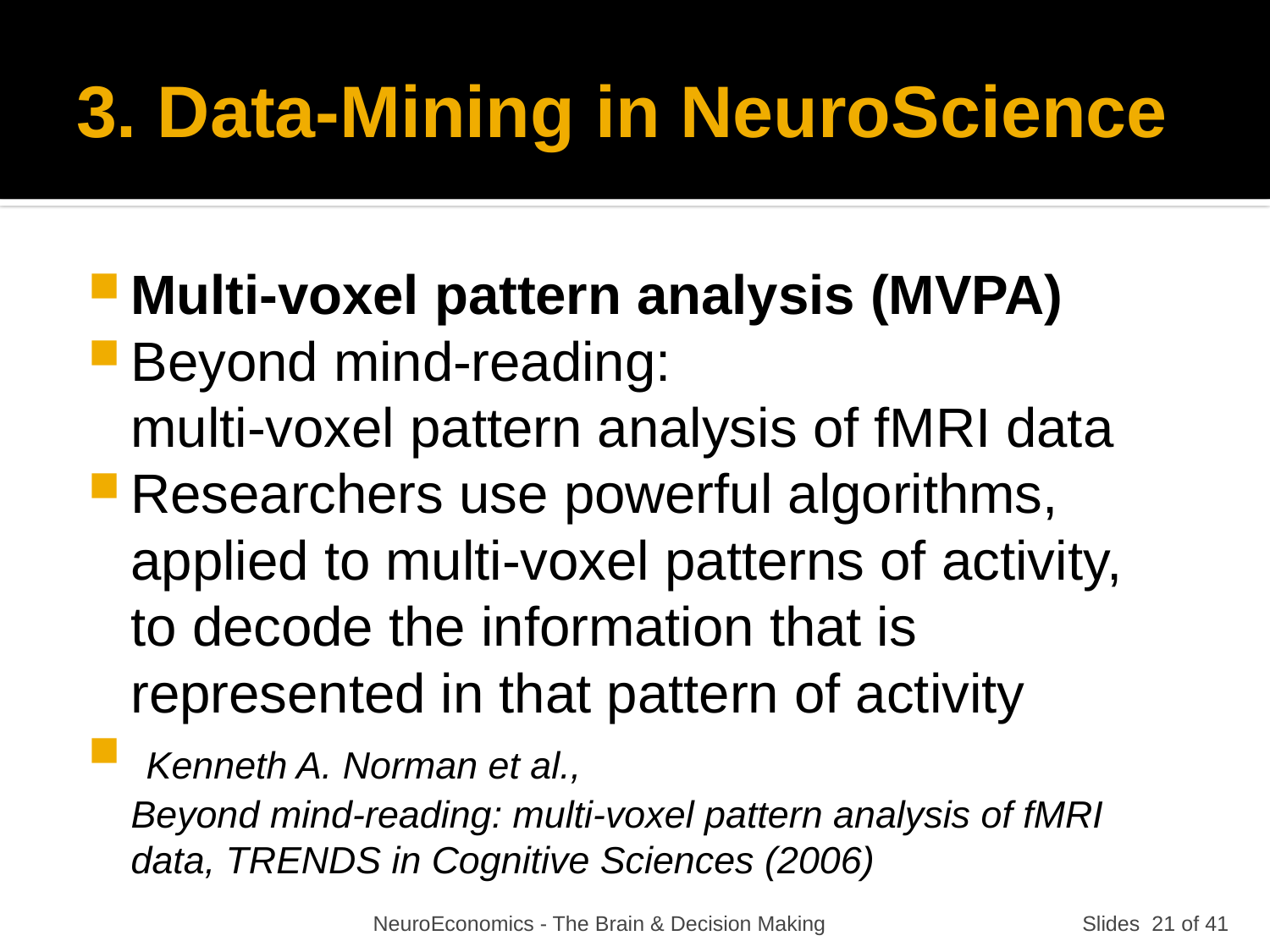

# 3. Data-Mining in NeuroScience
Multi-voxel pattern analysis (MVPA)
Beyond mind-reading:
multi-voxel pattern analysis of fMRI data
Researchers use powerful algorithms,
applied to multi-voxel patterns of activity,
to decode the information that is represented in that pattern of activity
 Kenneth A. Norman et al.,
Beyond mind-reading: multi-voxel pattern analysis of fMRI data, TRENDS in Cognitive Sciences (2006)
NeuroEconomics - The Brain & Decision Making
 Slides  21 of 41